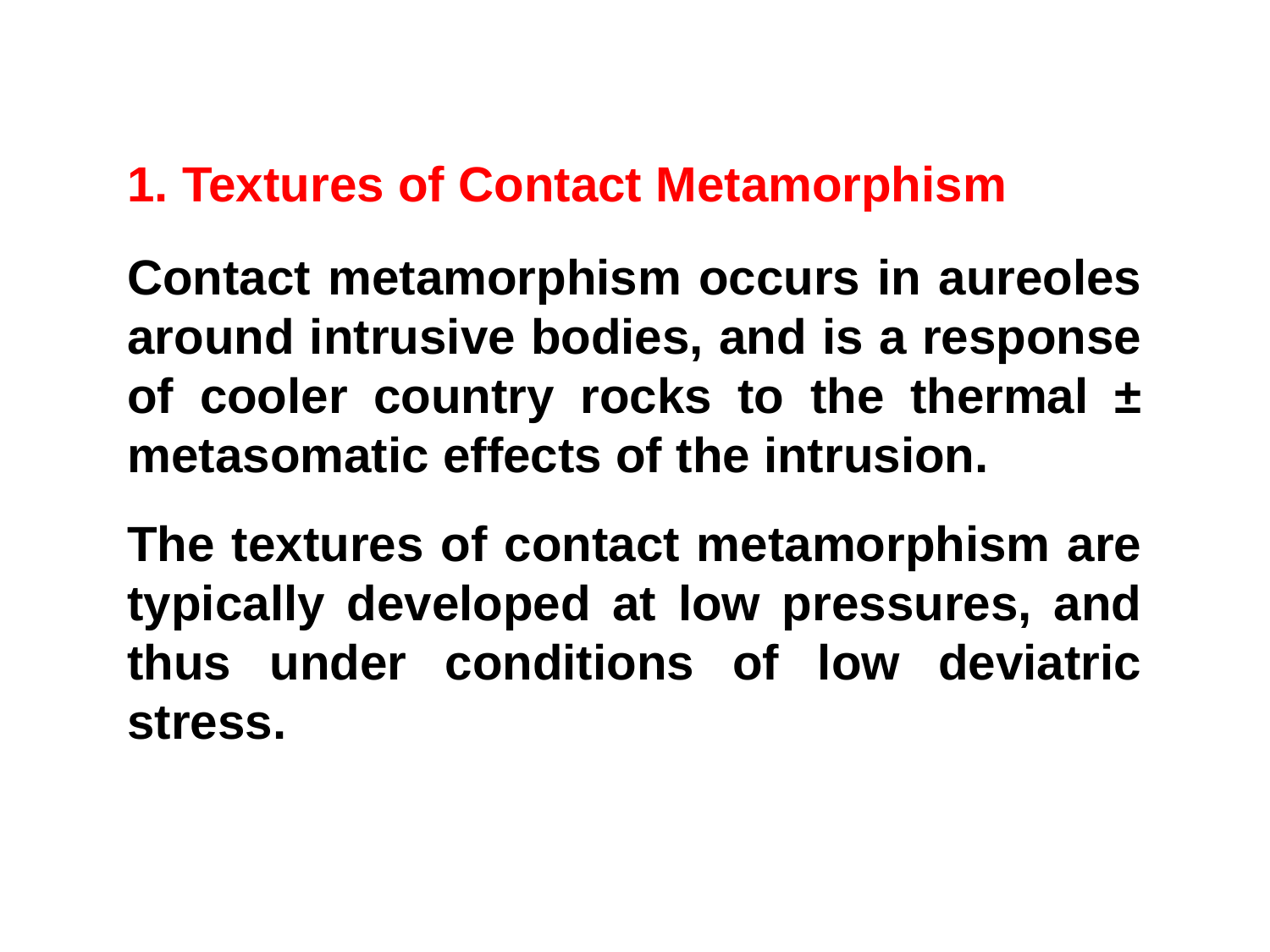

1. Textures of Contact Metamorphism

Contact metamorphism occurs in aureoles around intrusive bodies, and is a response of cooler country rocks to the thermal ± metasomatic effects of the intrusion.

The textures of contact metamorphism are typically developed at low pressures, and thus under conditions of low deviatric stress.